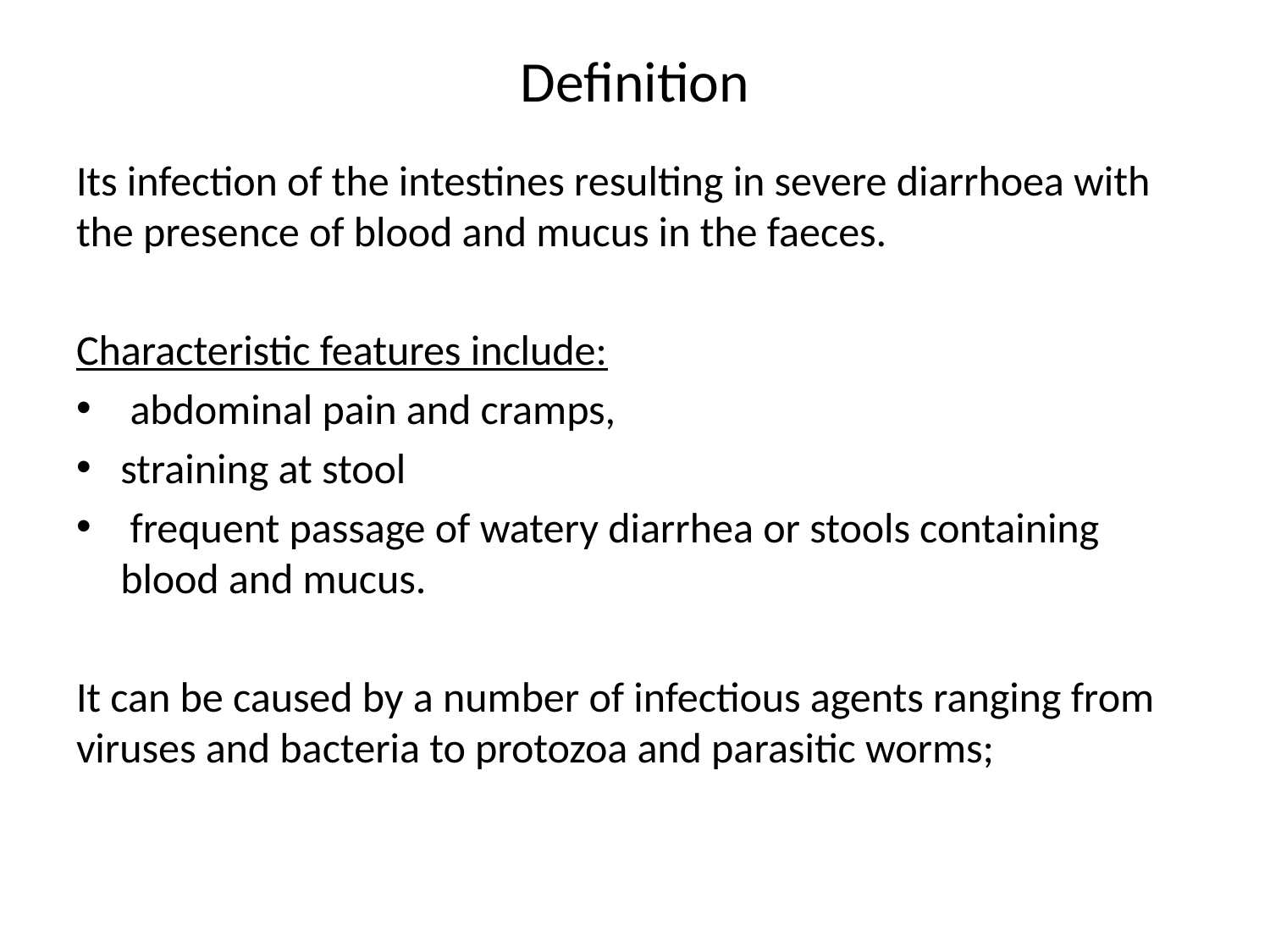

# Definition
Its infection of the intestines resulting in severe diarrhoea with the presence of blood and mucus in the faeces.

Characteristic features include:
 abdominal pain and cramps,
straining at stool
 frequent passage of watery diarrhea or stools containing blood and mucus.

It can be caused by a number of infectious agents ranging from viruses and bacteria to protozoa and parasitic worms;